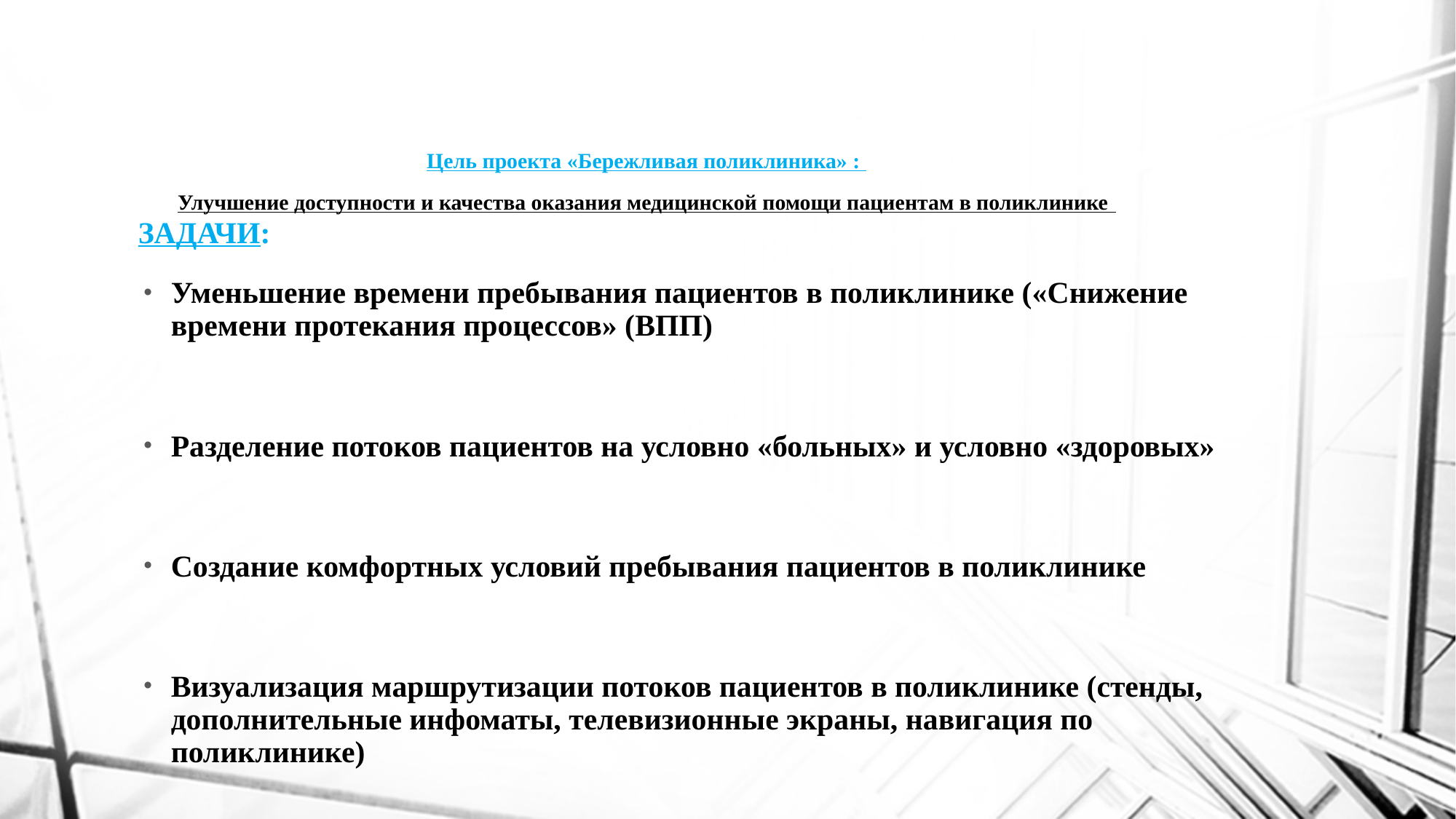

# Цель проекта «Бережливая поликлиника» : Улучшение доступности и качества оказания медицинской помощи пациентам в поликлинике
ЗАДАЧИ:
Уменьшение времени пребывания пациентов в поликлинике («Снижение времени протекания процессов» (ВПП)

Разделение потоков пациентов на условно «больных» и условно «здоровых»

Создание комфортных условий пребывания пациентов в поликлинике

Визуализация маршрутизации потоков пациентов в поликлинике (стенды, дополнительные инфоматы, телевизионные экраны, навигация по поликлинике)